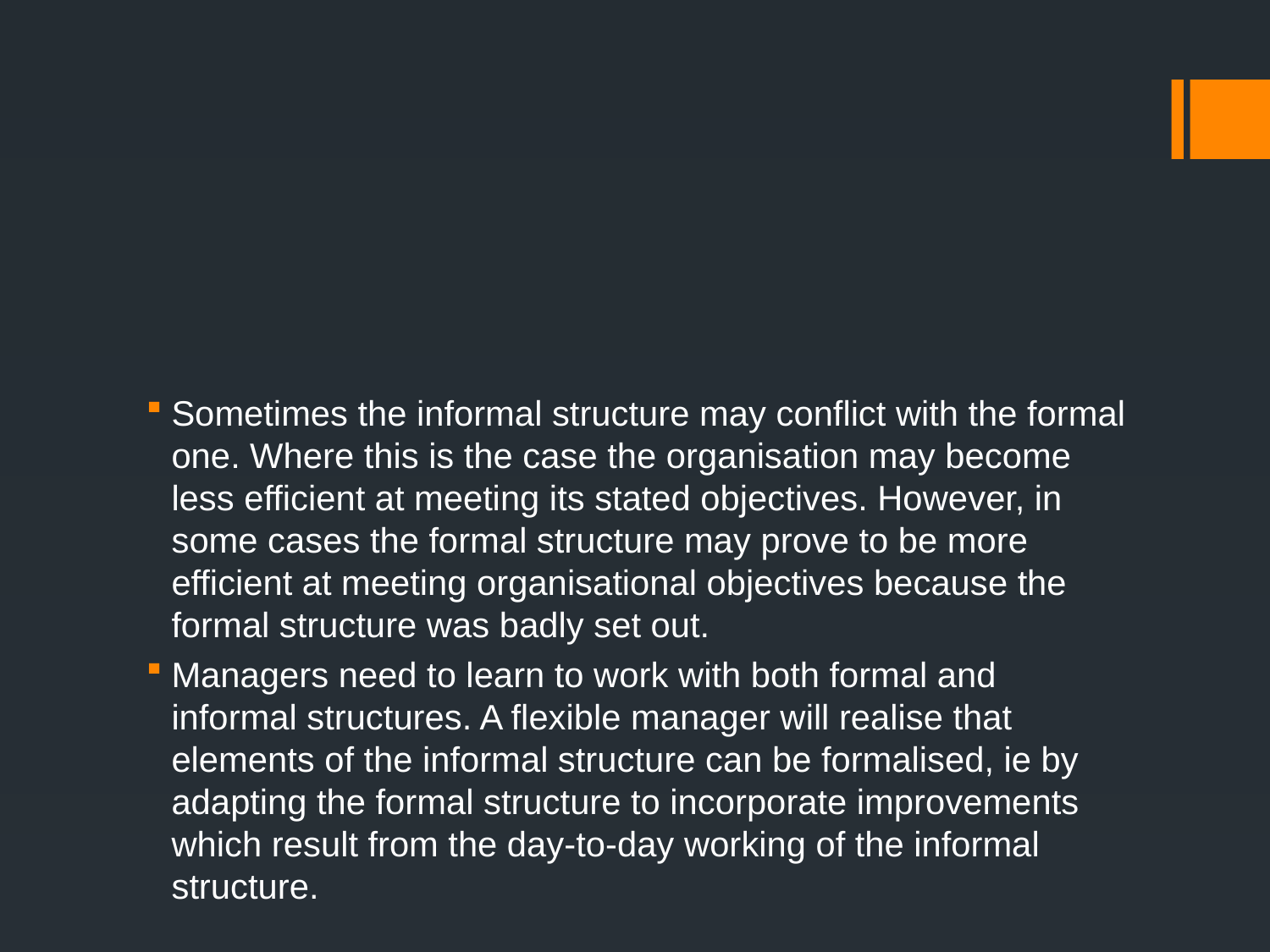

#
Sometimes the informal structure may conflict with the formal one. Where this is the case the organisation may become less efficient at meeting its stated objectives. However, in some cases the formal structure may prove to be more efficient at meeting organisational objectives because the formal structure was badly set out.
Managers need to learn to work with both formal and informal structures. A flexible manager will realise that elements of the informal structure can be formalised, ie by adapting the formal structure to incorporate improvements which result from the day-to-day working of the informal structure.